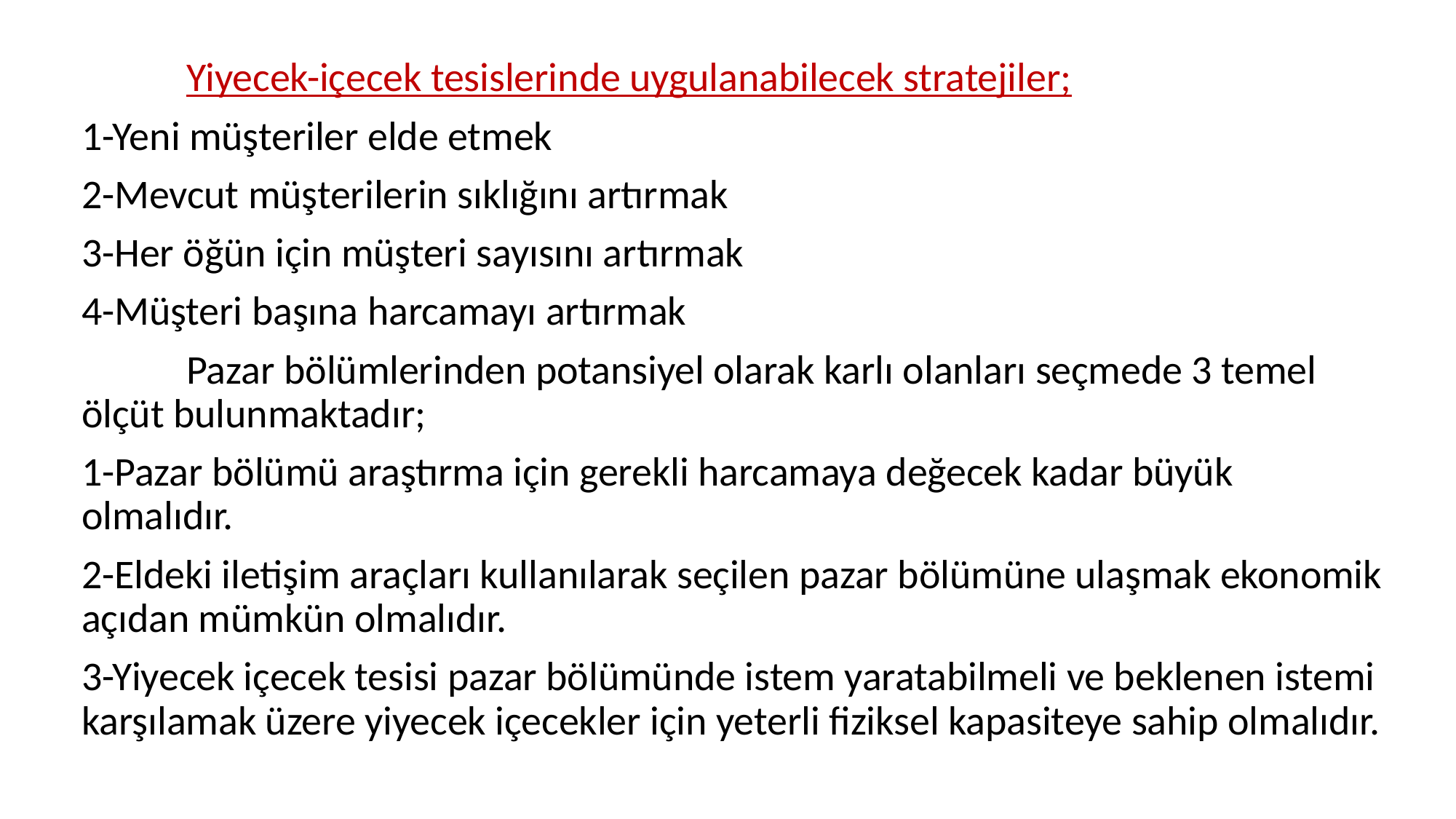

Yiyecek-içecek tesislerinde uygulanabilecek stratejiler;
1-Yeni müşteriler elde etmek
2-Mevcut müşterilerin sıklığını artırmak
3-Her öğün için müşteri sayısını artırmak
4-Müşteri başına harcamayı artırmak
	Pazar bölümlerinden potansiyel olarak karlı olanları seçmede 3 temel ölçüt bulunmaktadır;
1-Pazar bölümü araştırma için gerekli harcamaya değecek kadar büyük olmalıdır.
2-Eldeki iletişim araçları kullanılarak seçilen pazar bölümüne ulaşmak ekonomik açıdan mümkün olmalıdır.
3-Yiyecek içecek tesisi pazar bölümünde istem yaratabilmeli ve beklenen istemi karşılamak üzere yiyecek içecekler için yeterli fiziksel kapasiteye sahip olmalıdır.